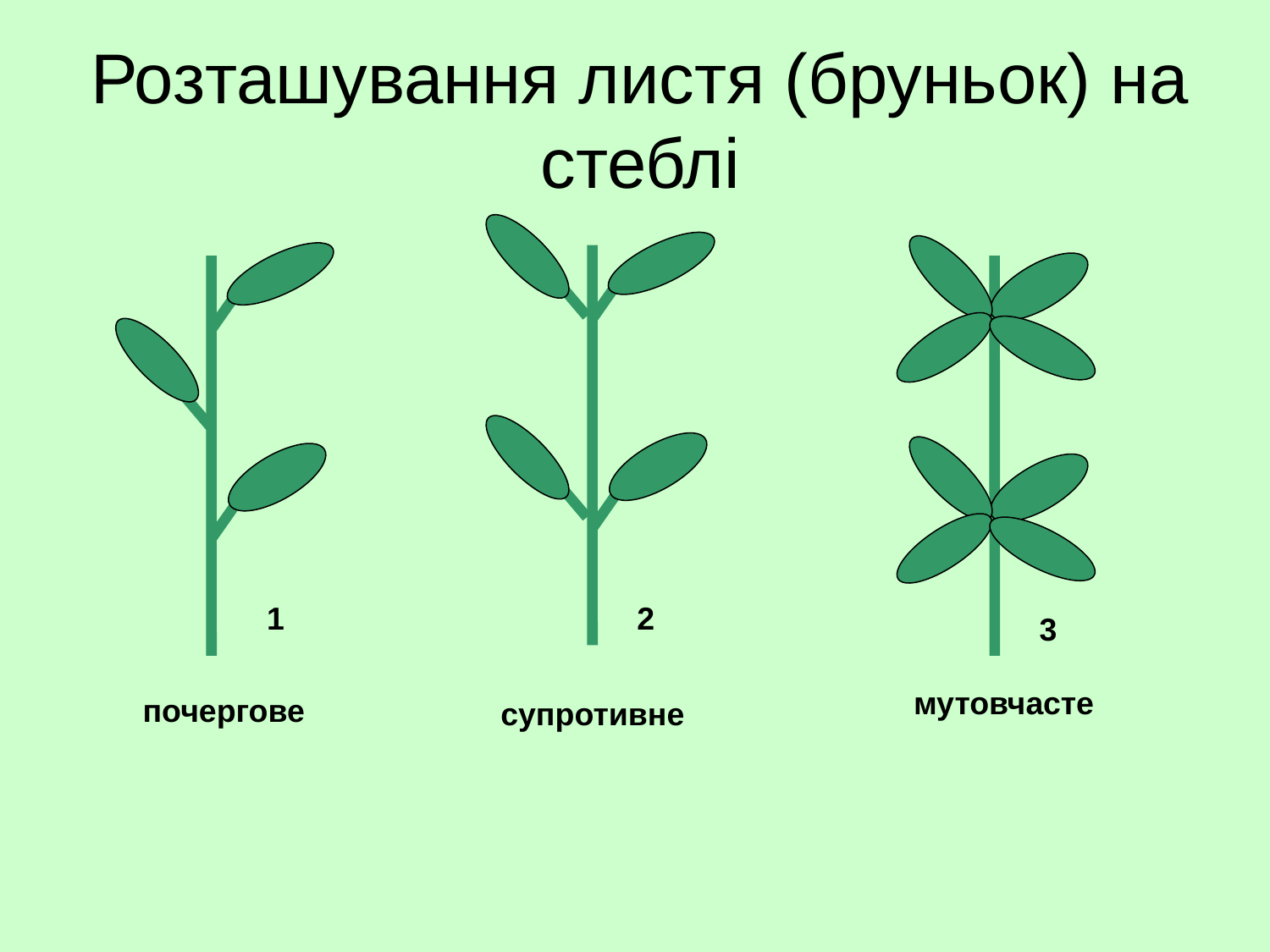

Розташування листя (бруньок) на стеблі

1
2
3
мутовчасте
почергове
супротивне